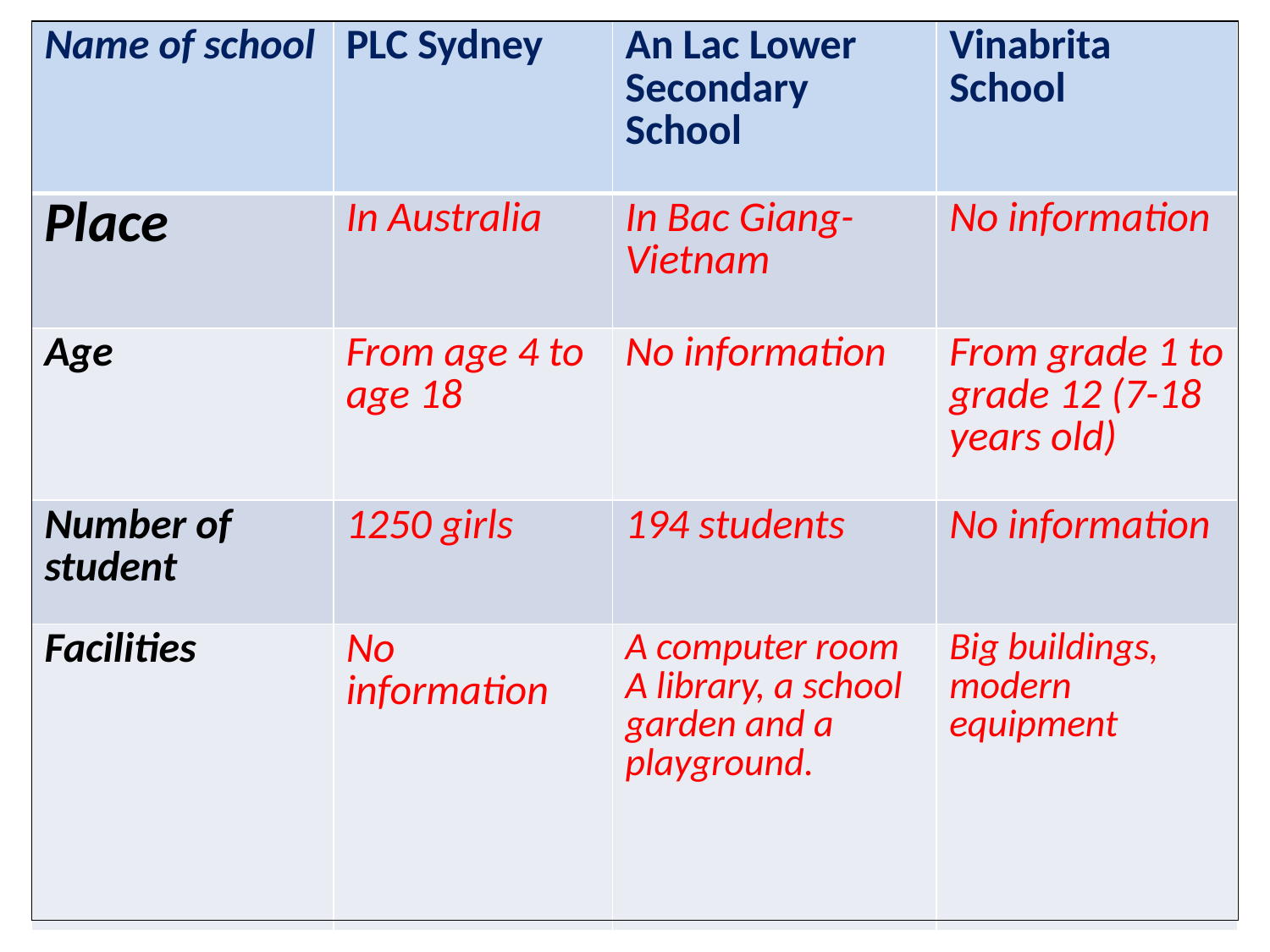

| Name of school | PLC Sydney | An Lac Lower Secondary School | Vinabrita School |
| --- | --- | --- | --- |
| Place | In Australia | In Bac Giang-Vietnam | No information |
| Age | From age 4 to age 18 | No information | From grade 1 to grade 12 (7-18 years old) |
| Number of student | 1250 girls | 194 students | No information |
| Facilities | No information | A computer room A library, a school garden and a playground. | Big buildings, modern equipment |
|  |
| --- |
# 3. Read the text again and complete the table.